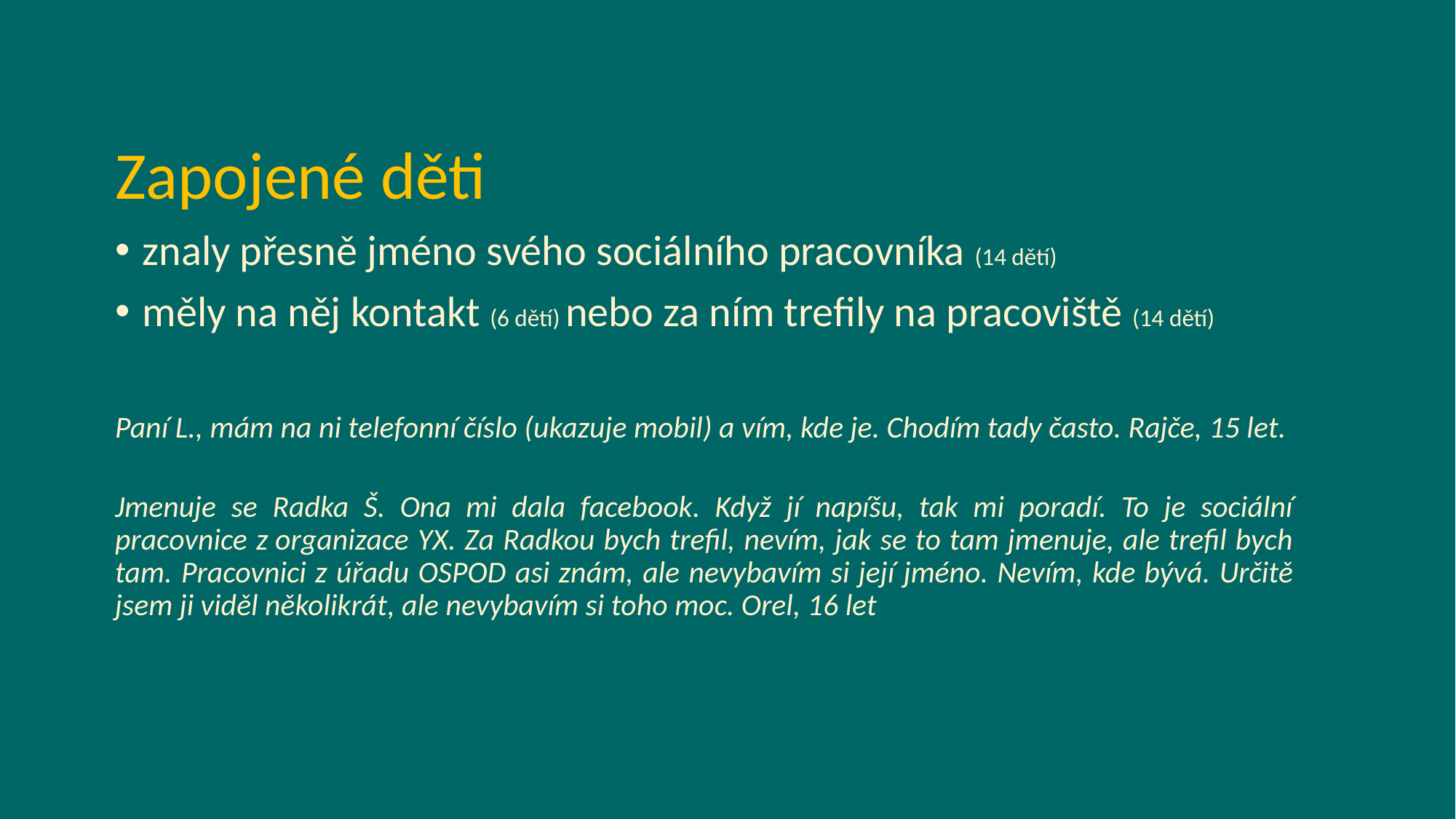

Zapojené děti
znaly přesně jméno svého sociálního pracovníka (14 dětí)
měly na něj kontakt (6 dětí) nebo za ním trefily na pracoviště (14 dětí)

Paní L., mám na ni telefonní číslo (ukazuje mobil) a vím, kde je. Chodím tady často. Rajče, 15 let.

Jmenuje se Radka Š. Ona mi dala facebook. Když jí napíšu, tak mi poradí. To je sociální pracovnice z organizace YX. Za Radkou bych trefil, nevím, jak se to tam jmenuje, ale trefil bych tam. Pracovnici z úřadu OSPOD asi znám, ale nevybavím si její jméno. Nevím, kde bývá. Určitě jsem ji viděl několikrát, ale nevybavím si toho moc. Orel, 16 let